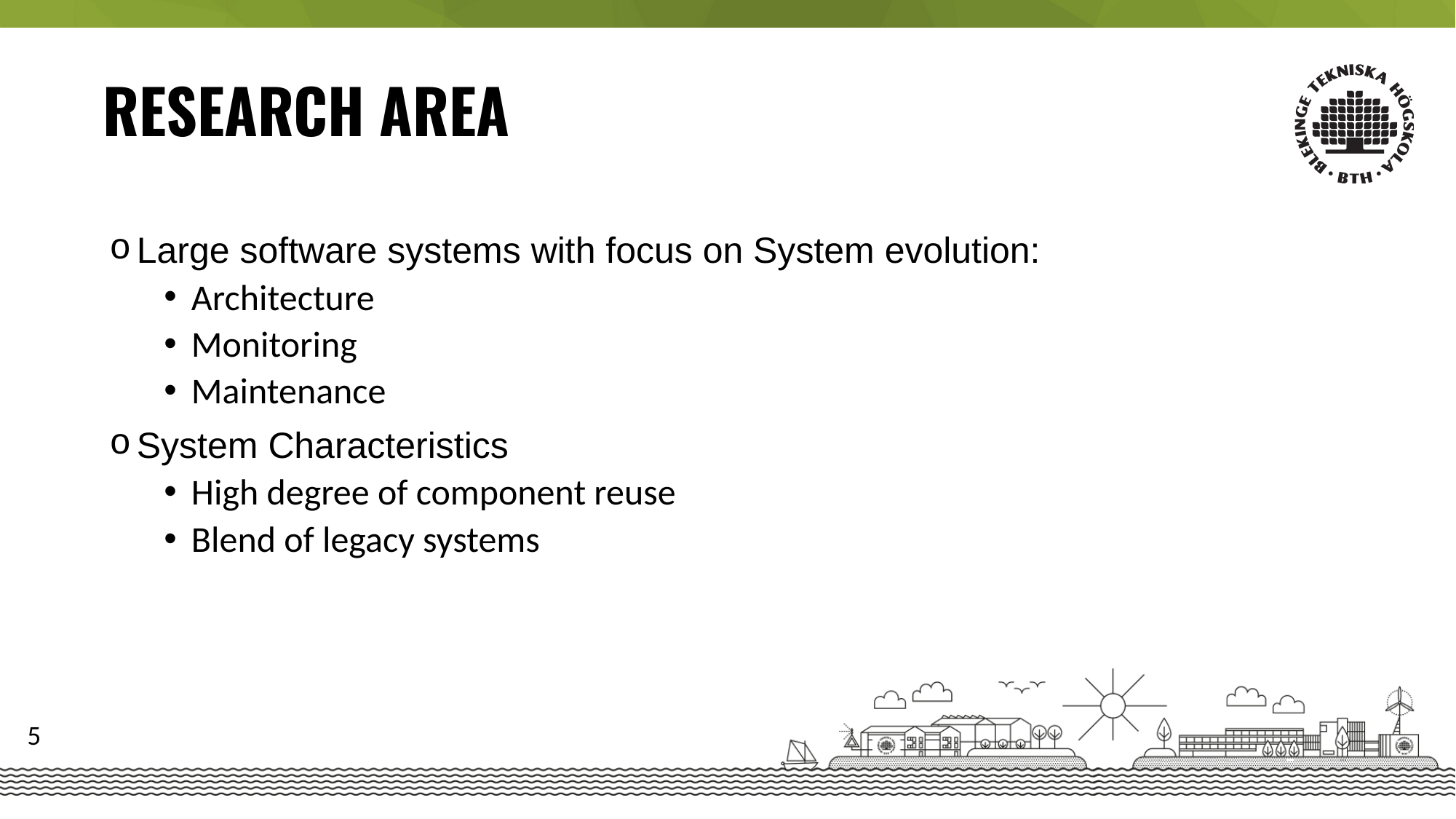

research area
Large software systems with focus on System evolution:
Architecture
Monitoring
Maintenance
System Characteristics
High degree of component reuse
Blend of legacy systems